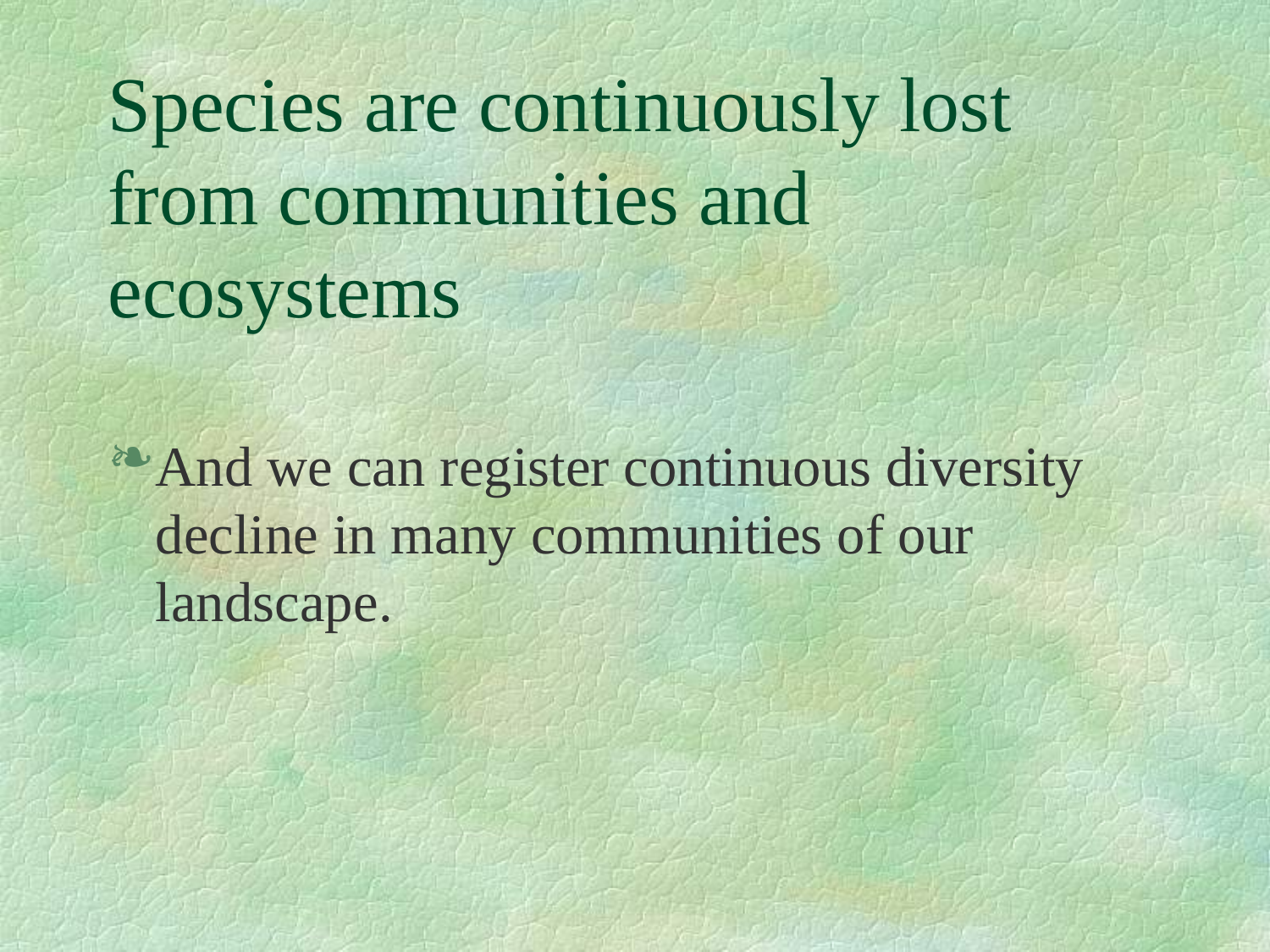

# Species are continuously lost from communities and ecosystems
And we can register continuous diversity decline in many communities of our landscape.